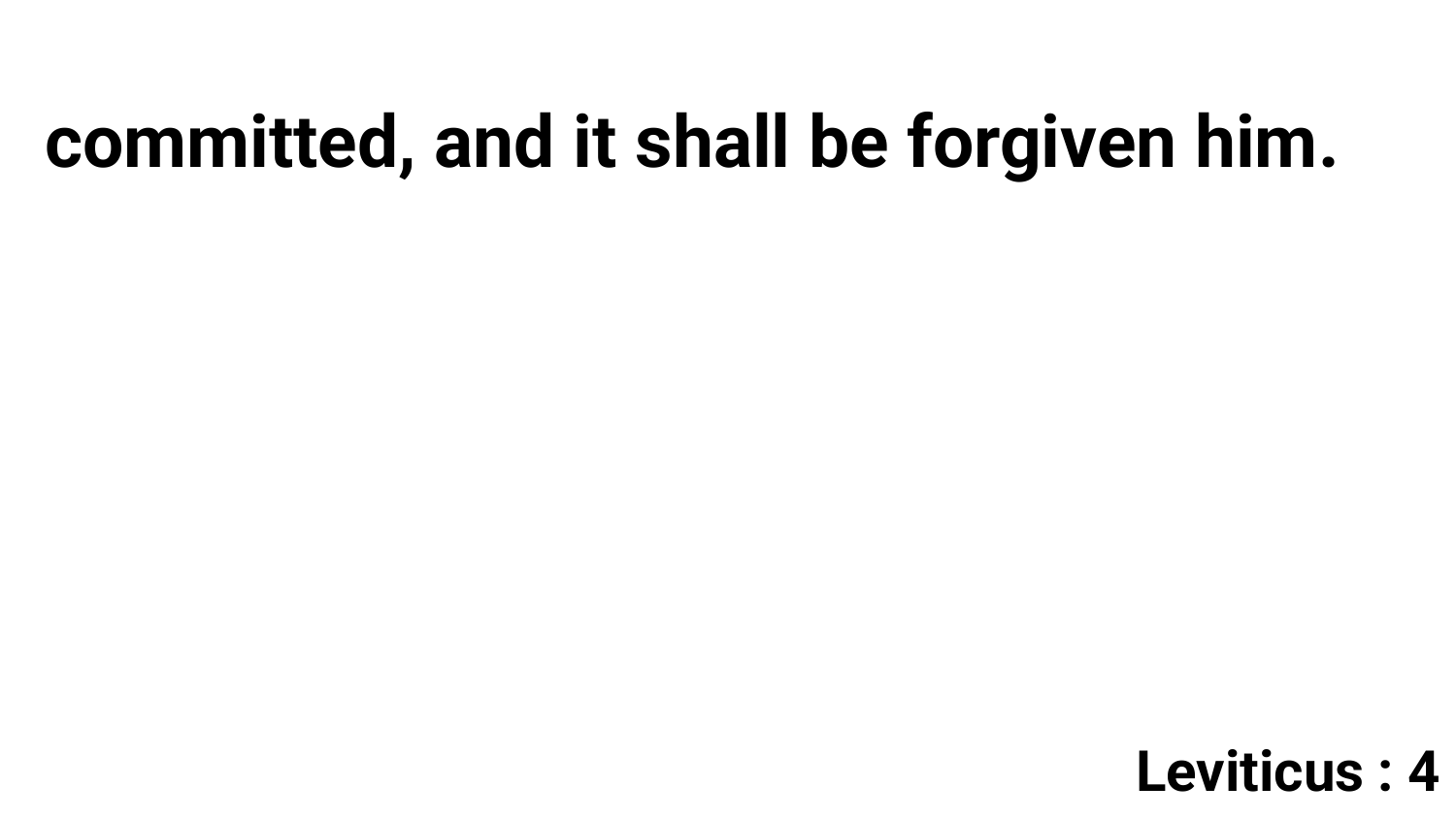

committed, and it shall be forgiven him.
Leviticus : 4